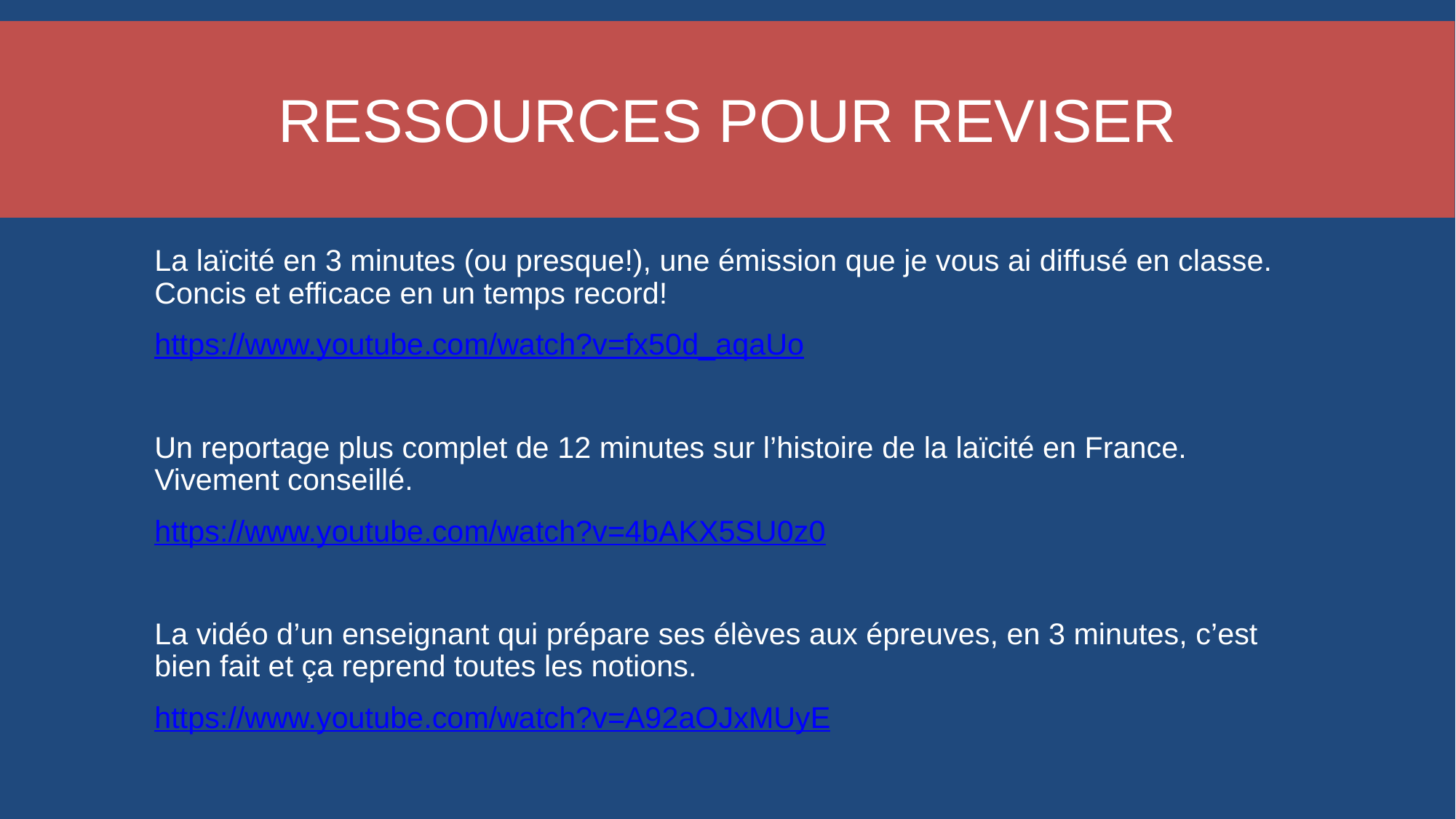

# RESSOURCES POUR REVISER
La laïcité en 3 minutes (ou presque!), une émission que je vous ai diffusé en classe. Concis et efficace en un temps record!
https://www.youtube.com/watch?v=fx50d_aqaUo

Un reportage plus complet de 12 minutes sur l’histoire de la laïcité en France. Vivement conseillé.
https://www.youtube.com/watch?v=4bAKX5SU0z0

La vidéo d’un enseignant qui prépare ses élèves aux épreuves, en 3 minutes, c’est bien fait et ça reprend toutes les notions.
https://www.youtube.com/watch?v=A92aOJxMUyE